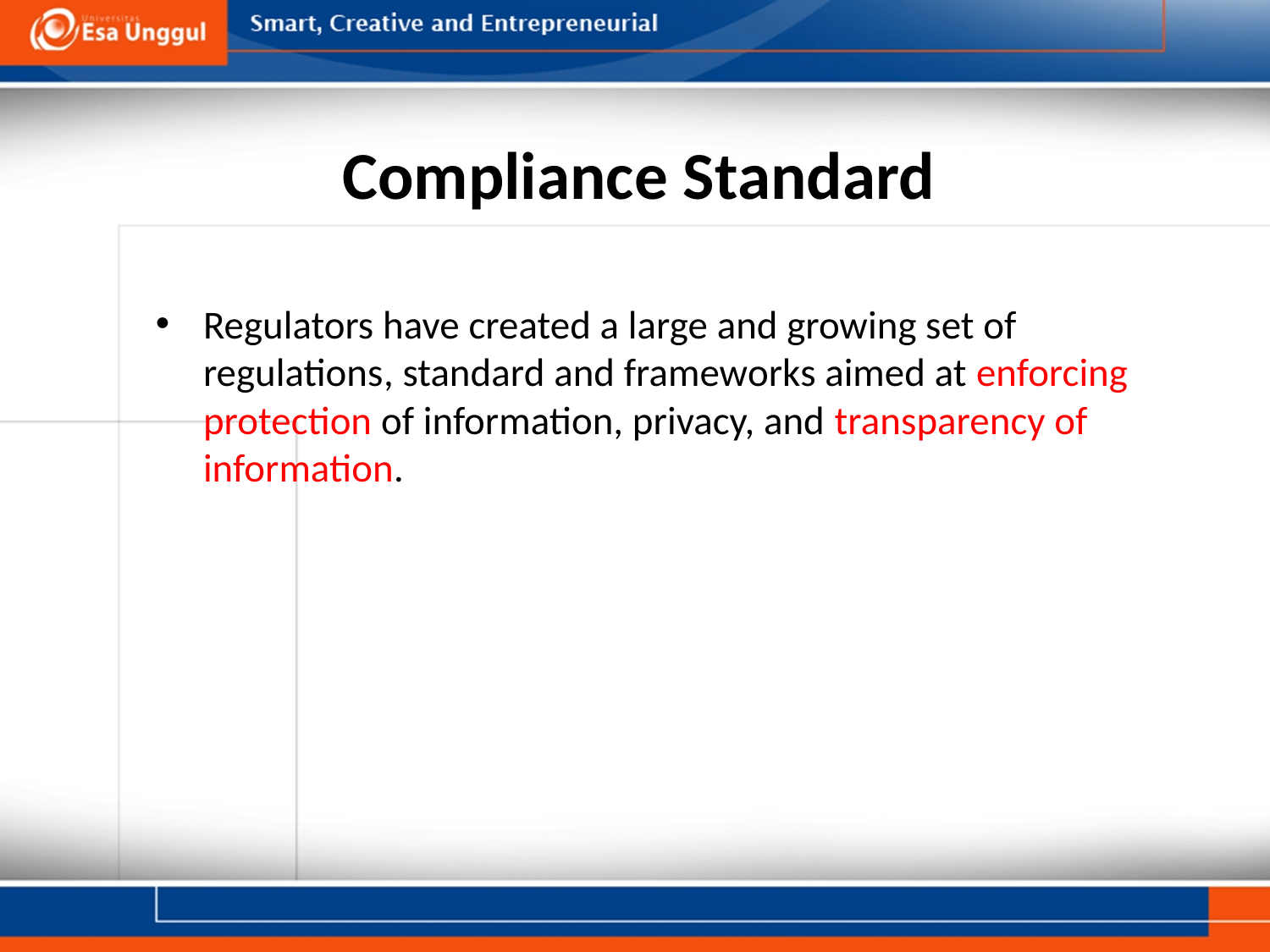

# Compliance Standard
Regulators have created a large and growing set of regulations, standard and frameworks aimed at enforcing protection of information, privacy, and transparency of information.